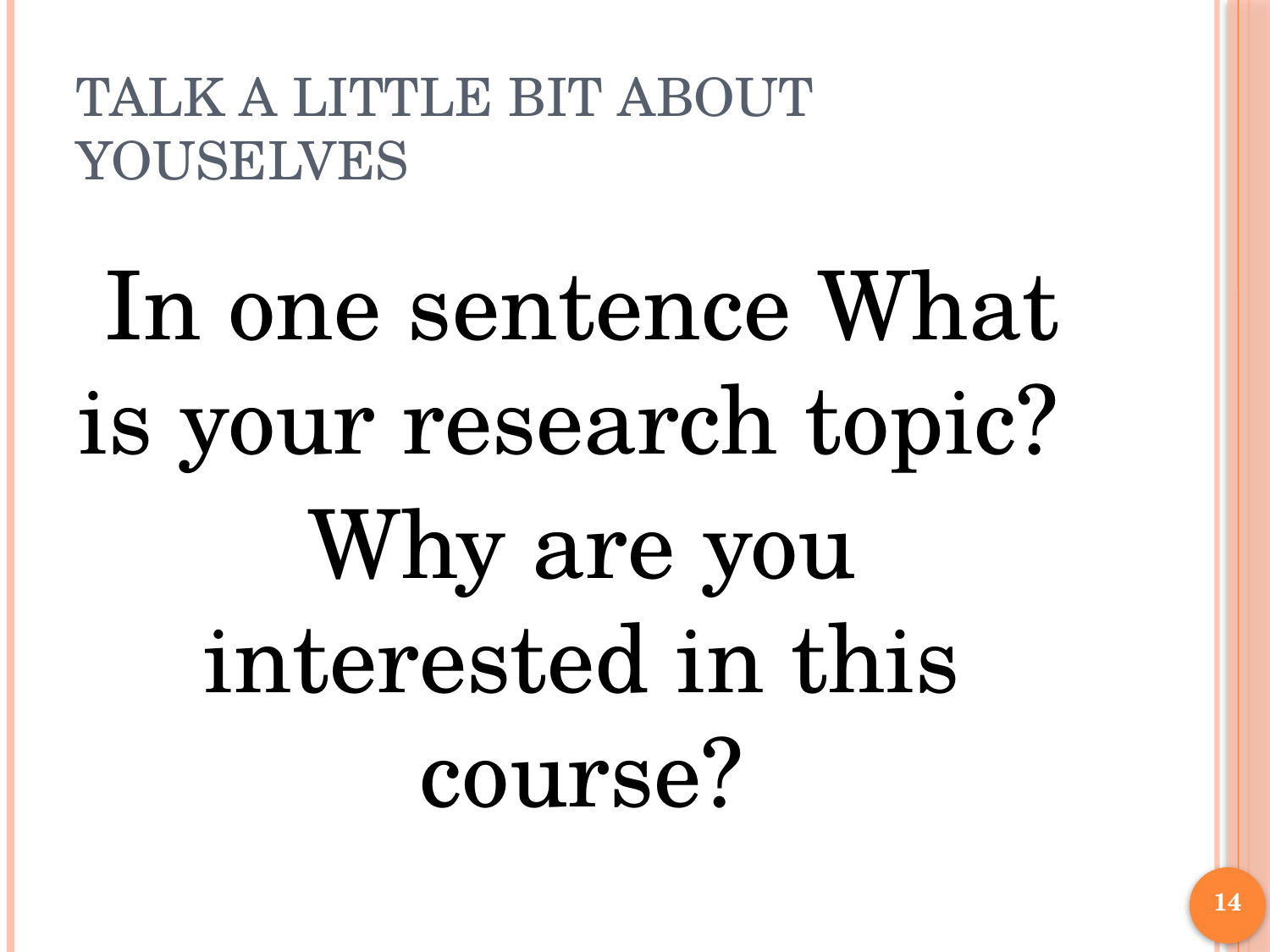

# Talk a Little bit about youselves
In one sentence What is your research topic?
Why are you interested in this course?

14